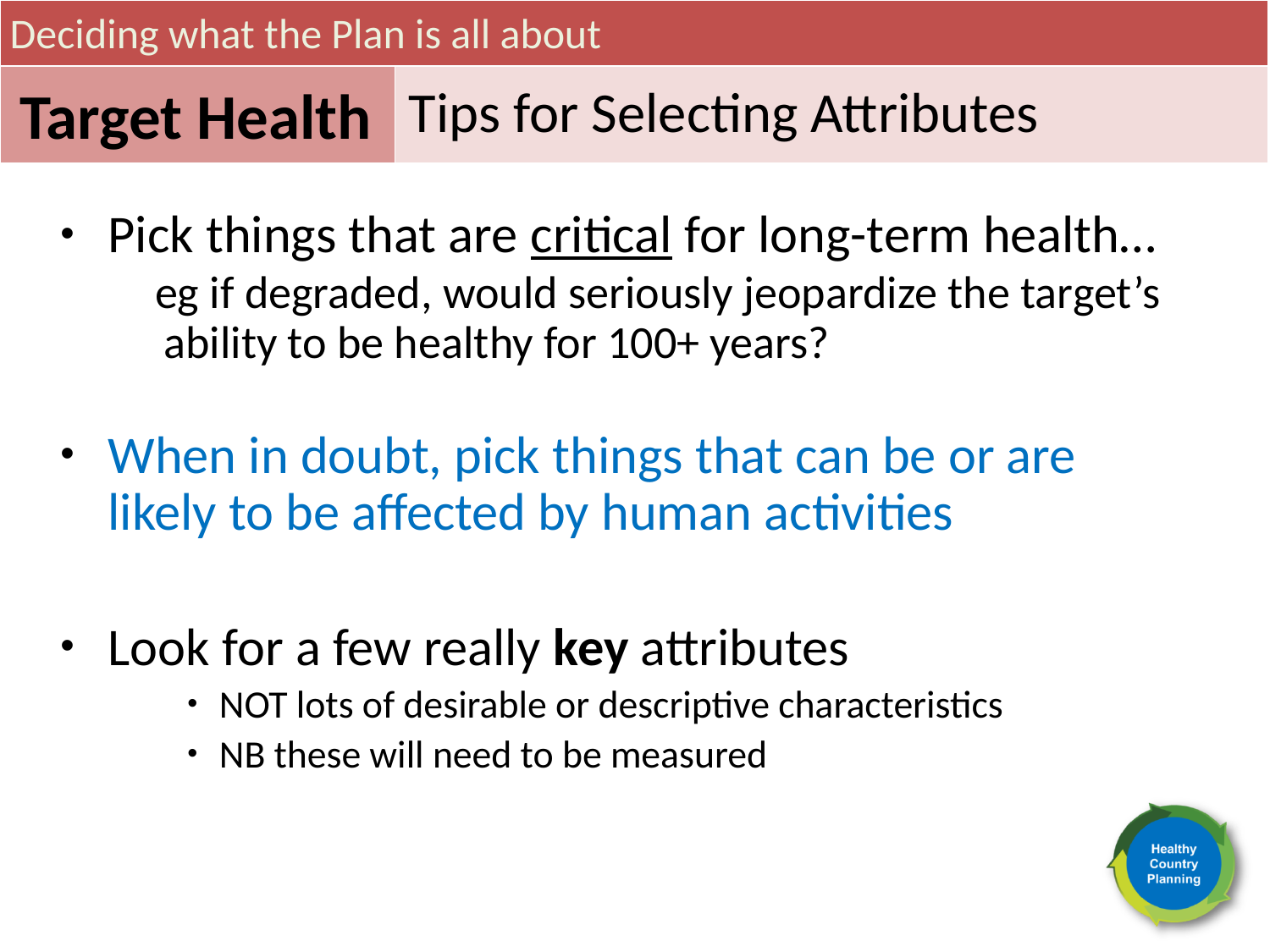

Deciding what the Plan is all about
Target Health
Tips for Selecting Attributes

Pick things that are critical for long-term health…
   eg if degraded, would seriously jeopardize the target’s ability to be healthy for 100+ years?

When in doubt, pick things that can be or are likely to be affected by human activities

Look for a few really key attributes
NOT lots of desirable or descriptive characteristics
NB these will need to be measured